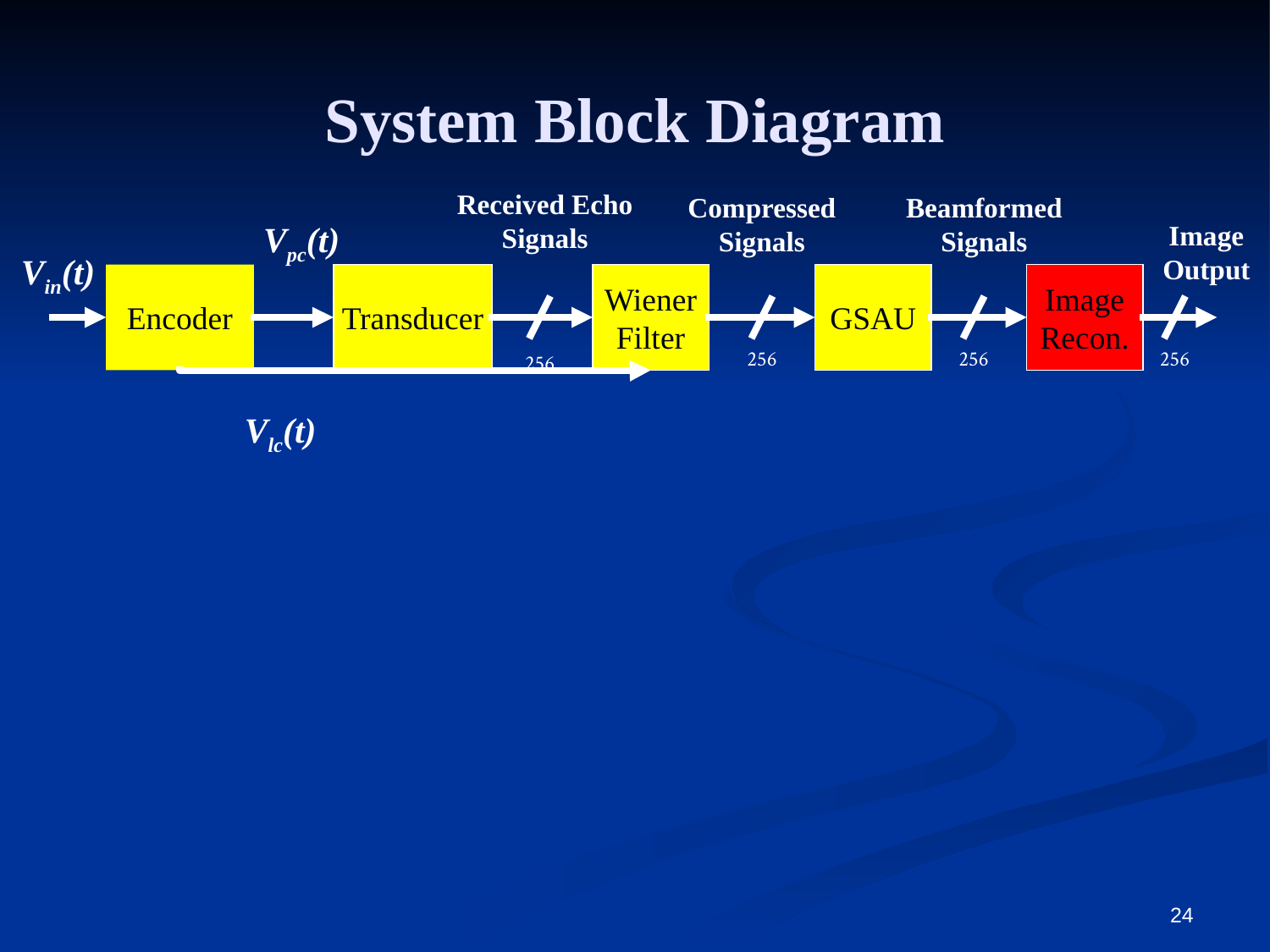

# System Block Diagram
Received Echo Signals
Compressed Signals
Beamformed Signals
Vpc(t)
Image Output
Vin(t)
Encoder
Transducer
Wiener
Filter
GSAU
Image
Recon.

256
256
256
256
Vlc(t)
24